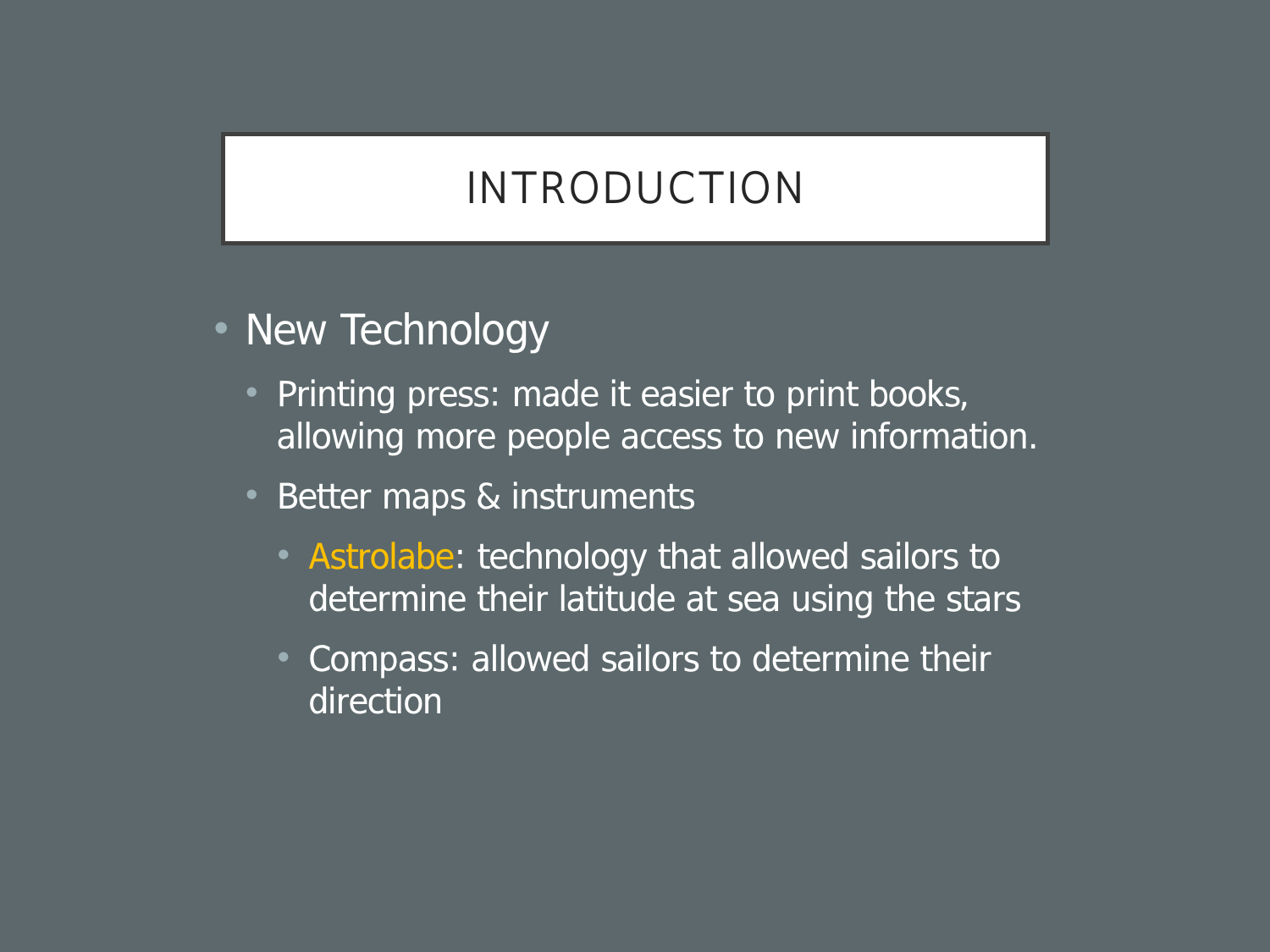

# Introduction
New Technology
Printing press: made it easier to print books, allowing more people access to new information.
Better maps & instruments
Astrolabe: technology that allowed sailors to determine their latitude at sea using the stars
Compass: allowed sailors to determine their direction